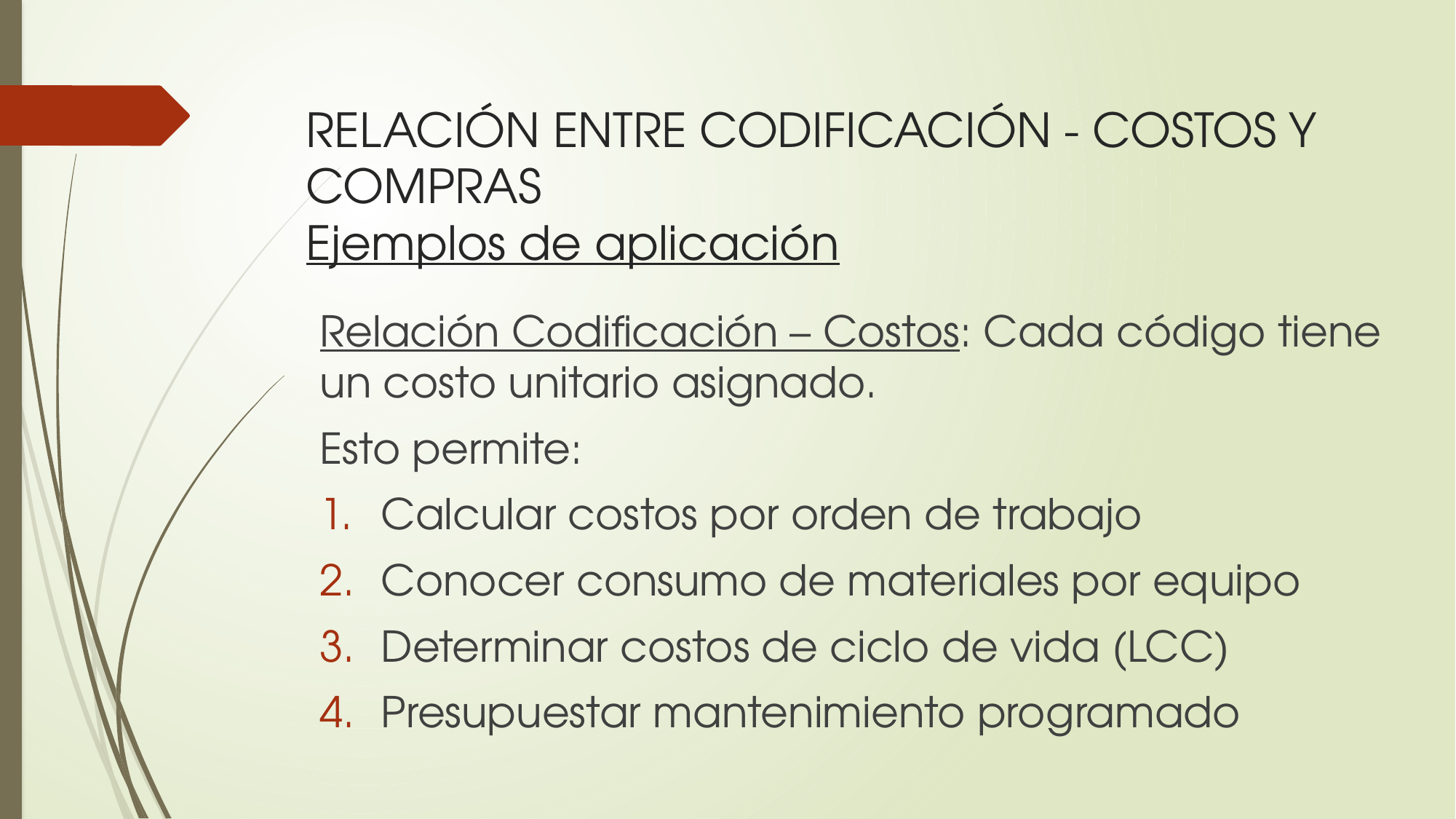

# RELACIÓN ENTRE CODIFICACIÓN - COSTOS Y COMPRAS Ejemplos de aplicación
Relación Codificación – Costos: Cada código tiene un costo unitario asignado.
Esto permite:
Calcular costos por orden de trabajo
Conocer consumo de materiales por equipo
Determinar costos de ciclo de vida (LCC)
Presupuestar mantenimiento programado